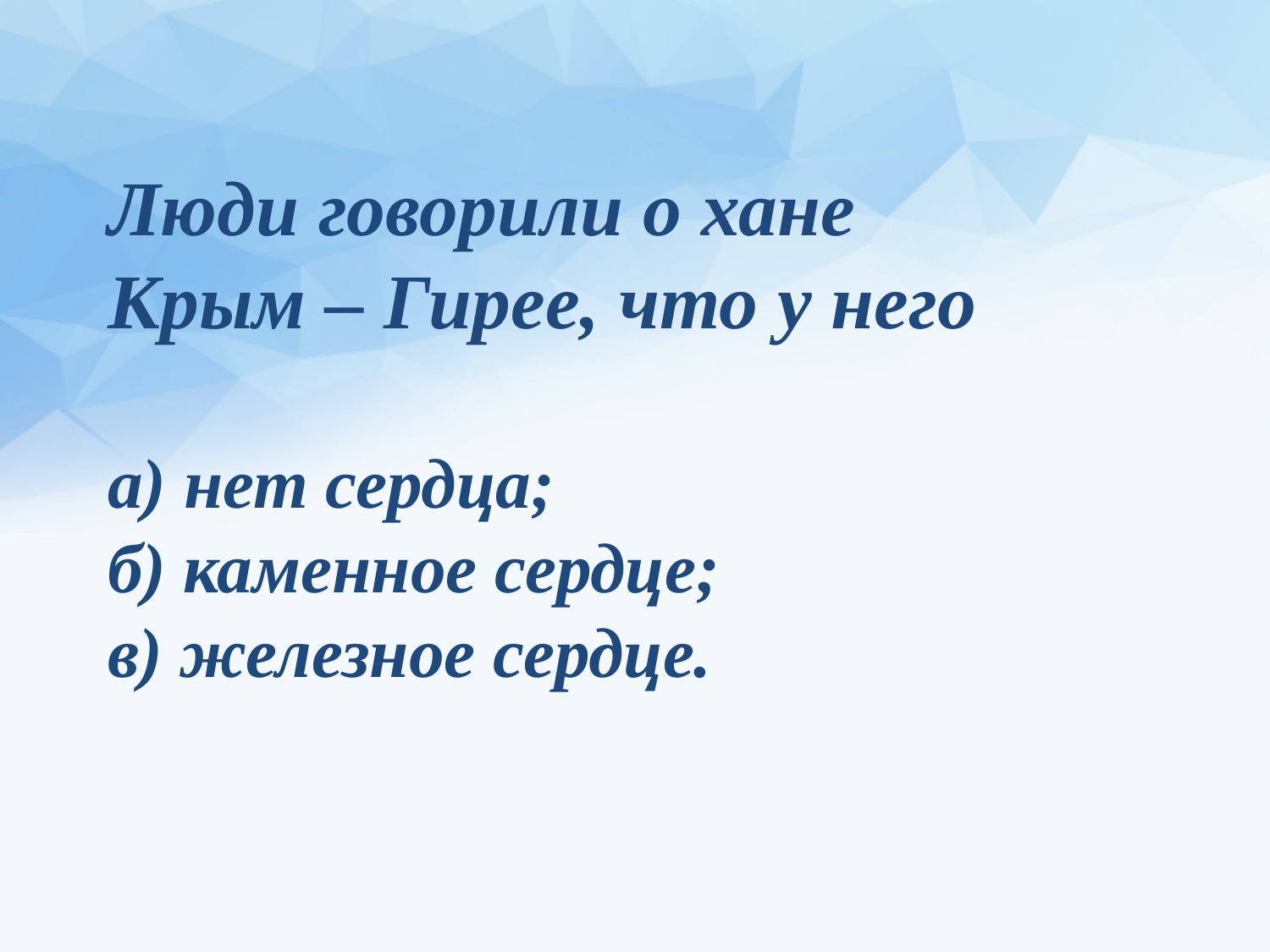

Люди говорили о хане
Крым – Гирее, что у него

а) нет сердца;
б) каменное сердце;
в) железное сердце.